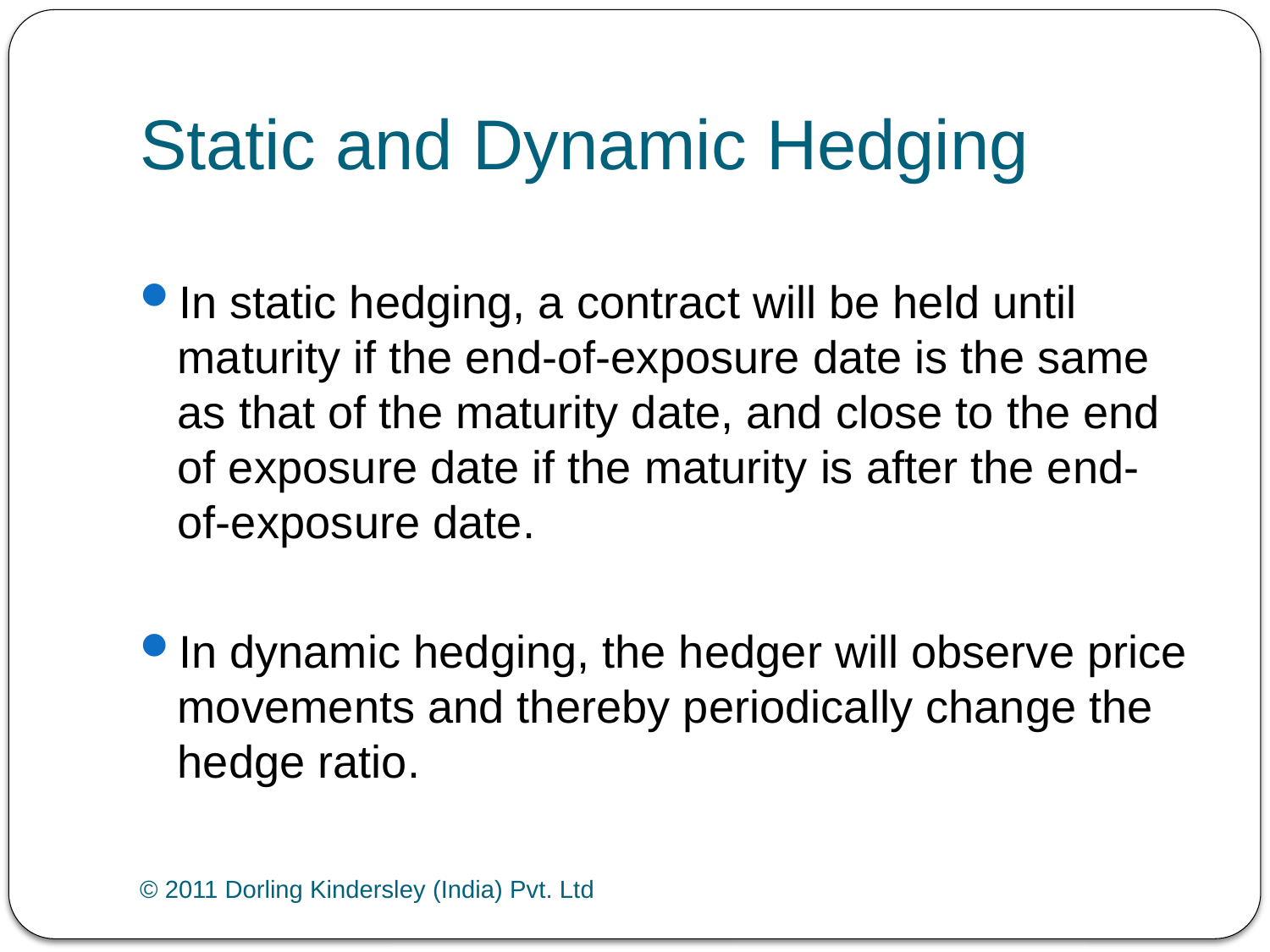

# Static and Dynamic Hedging

In static hedging, a contract will be held until maturity if the end-of-exposure date is the same as that of the maturity date, and close to the end of exposure date if the maturity is after the end-of-exposure date.

In dynamic hedging, the hedger will observe price movements and thereby periodically change the hedge ratio.
© 2011 Dorling Kindersley (India) Pvt. Ltd